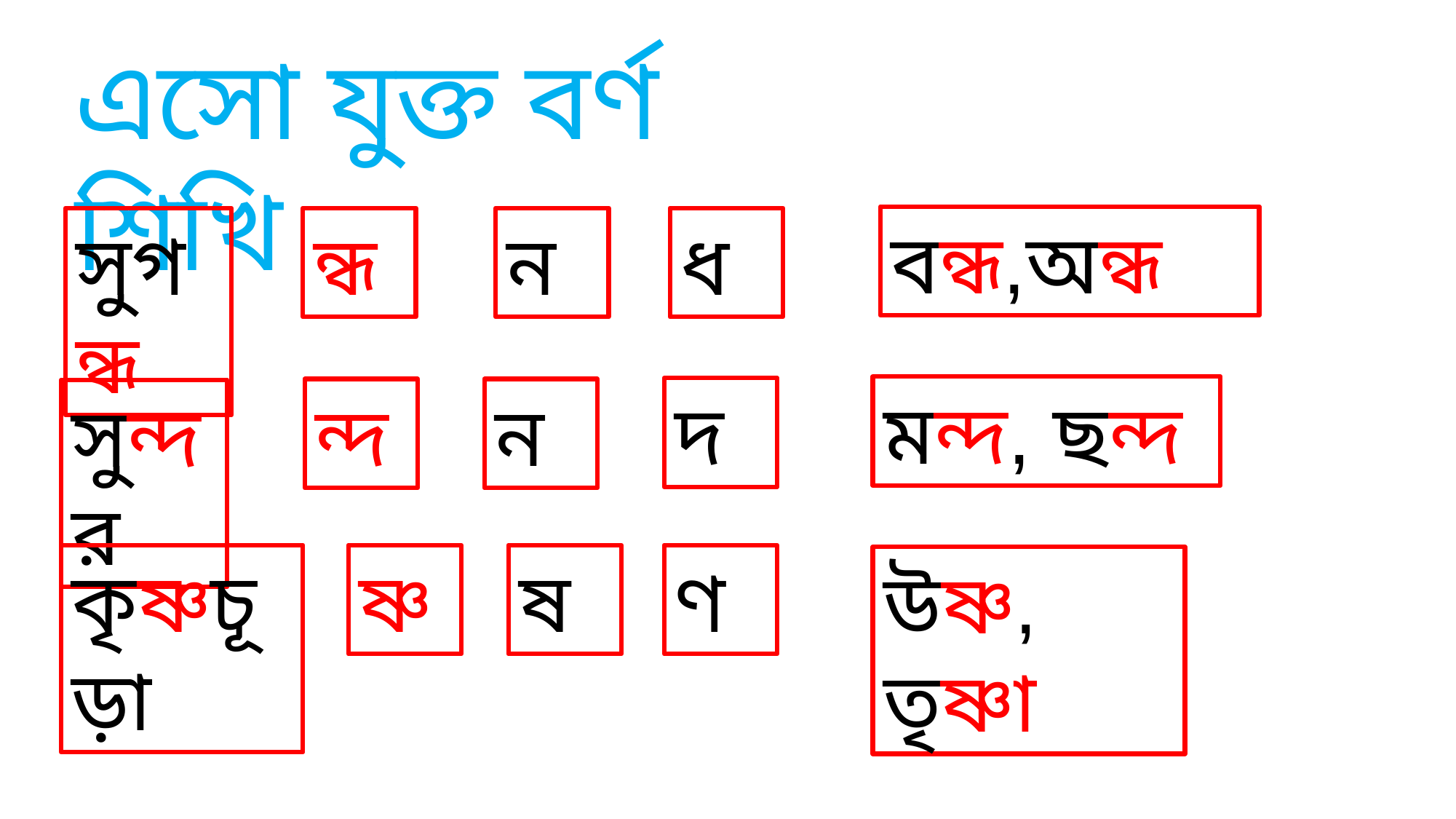

এসো যুক্ত বর্ণ শিখি
বন্ধ,অন্ধ
সুগন্ধ
ন্ধ
ন
ধ
মন্দ, ছন্দ
দ
ন্দ
ন
সুন্দর
কৃষ্ণচূড়া
ষ্ণ
ষ
ণ
উষ্ণ, তৃষ্ণা